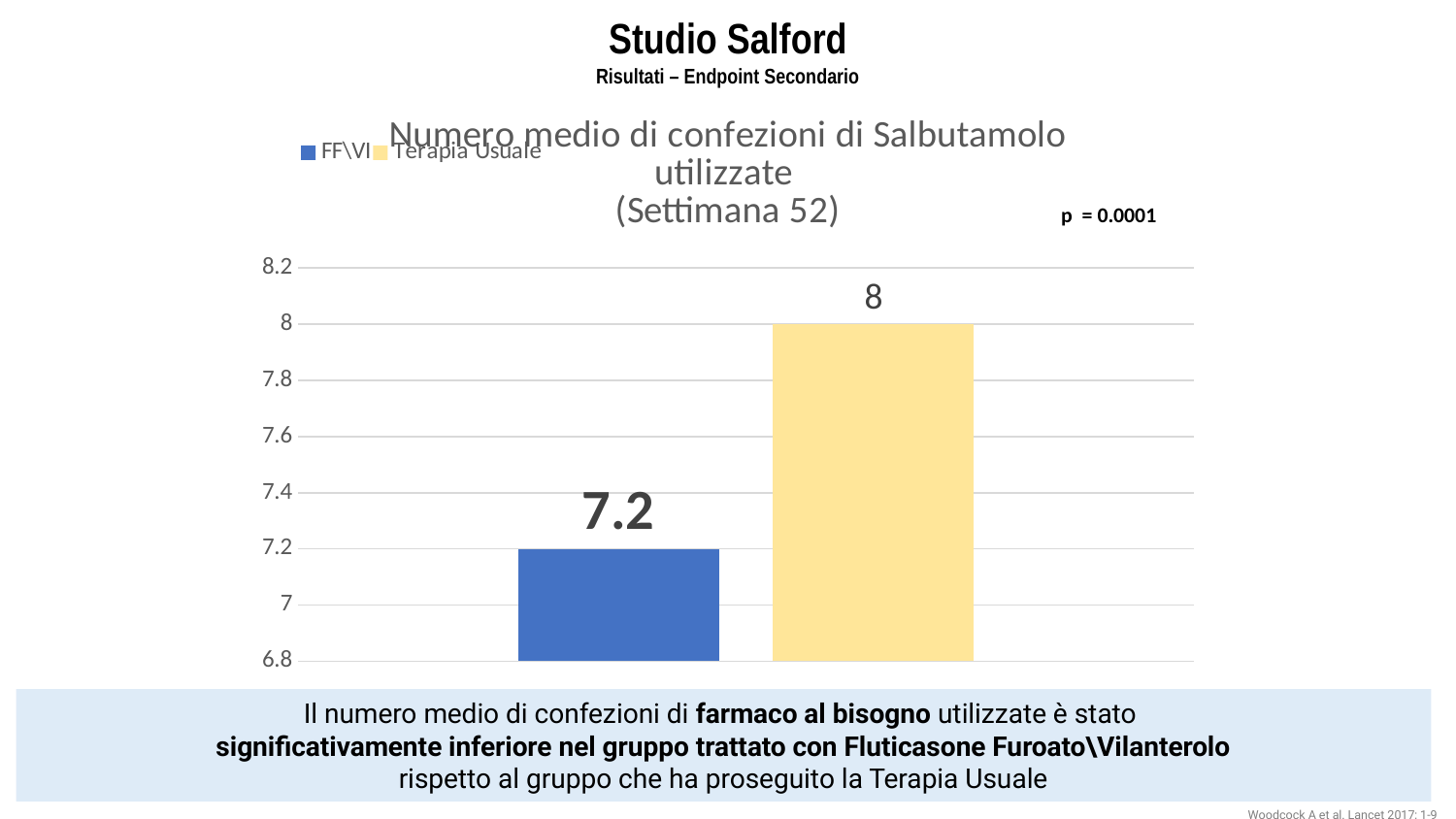

Studio Salford
Risultati – Endpoint Secondario

### Chart: Numero medio di confezioni di Salbutamolo utilizzate
(Settimana 52)

| Category | FF\VI | Terapia Usuale |
|---|---|---|
| Numero Medio confezioni di Salbutamolo | 7.2 | 8.0 |
p  = 0.0001
Il numero medio di confezioni di farmaco al bisogno utilizzate è stato
significativamente inferiore nel gruppo trattato con Fluticasone Furoato\Vilanterolo
rispetto al gruppo che ha proseguito la Terapia Usuale
Woodcock A et al. Lancet 2017; 1-9